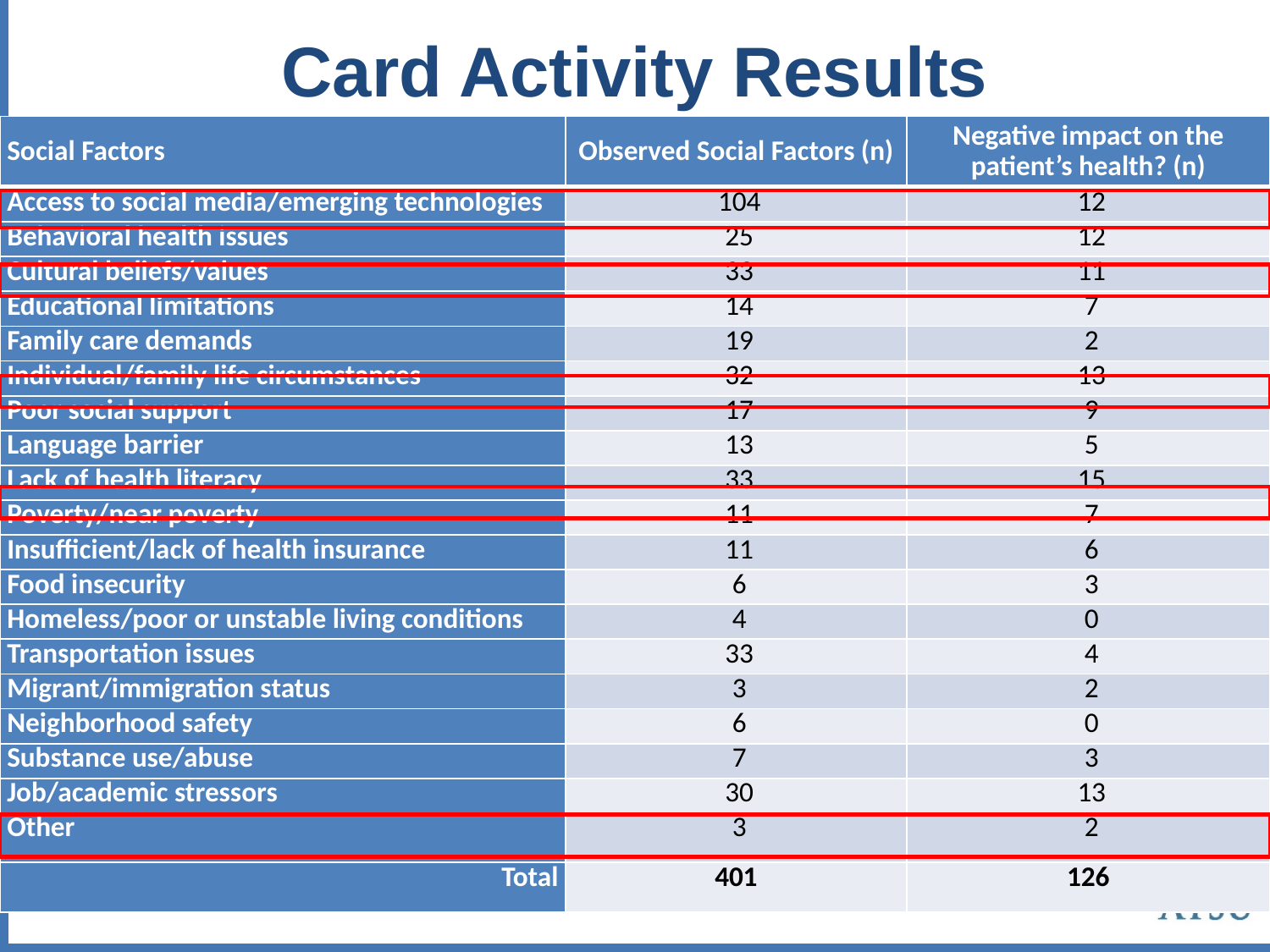

# Card Activity Results
| Social Factors | Observed Social Factors (n) | Negative impact on the patient’s health? (n) |
| --- | --- | --- |
| Access to social media/emerging technologies | 104 | 12 |
| Behavioral health issues | 25 | 12 |
| Cultural beliefs/values | 33 | 11 |
| Educational limitations | 14 | 7 |
| Family care demands | 19 | 2 |
| Individual/family life circumstances | 32 | 13 |
| Poor social support | 17 | 9 |
| Language barrier | 13 | 5 |
| Lack of health literacy | 33 | 15 |
| Poverty/near poverty | 11 | 7 |
| Insufficient/lack of health insurance | 11 | 6 |
| Food insecurity | 6 | 3 |
| Homeless/poor or unstable living conditions | 4 | 0 |
| Transportation issues | 33 | 4 |
| Migrant/immigration status | 3 | 2 |
| Neighborhood safety | 6 | 0 |
| Substance use/abuse | 7 | 3 |
| Job/academic stressors | 30 | 13 |
| Other | 3 | 2 |
| Total | 401 | 126 |